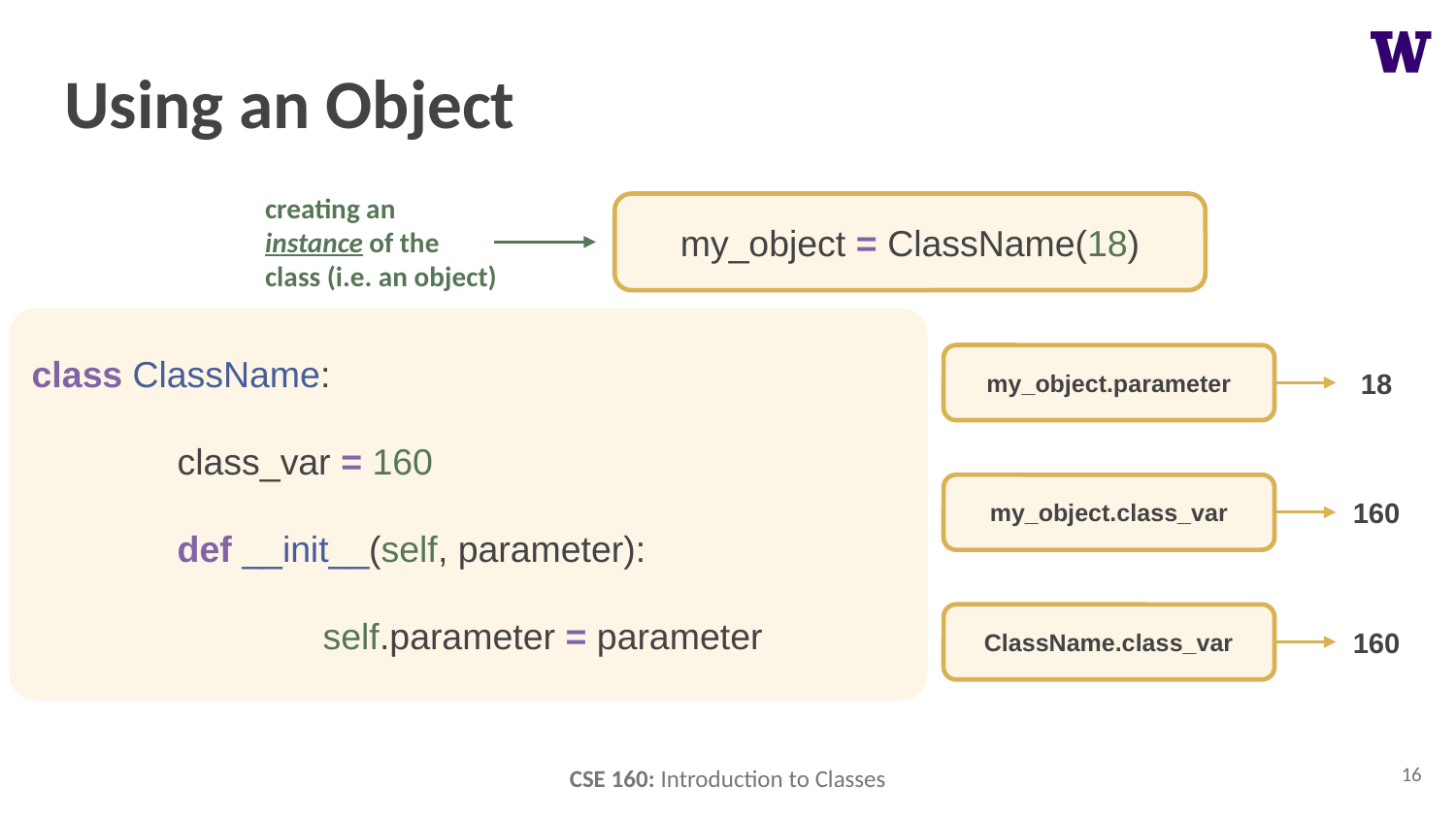

# Using an Object
creating an instance of the class (i.e. an object)
my_object = ClassName(18)
class ClassName:
	class_var = 160
	def __init__(self, parameter):
		self.parameter = parameter
my_object.parameter
18
my_object.class_var
160
ClassName.class_var
160
16